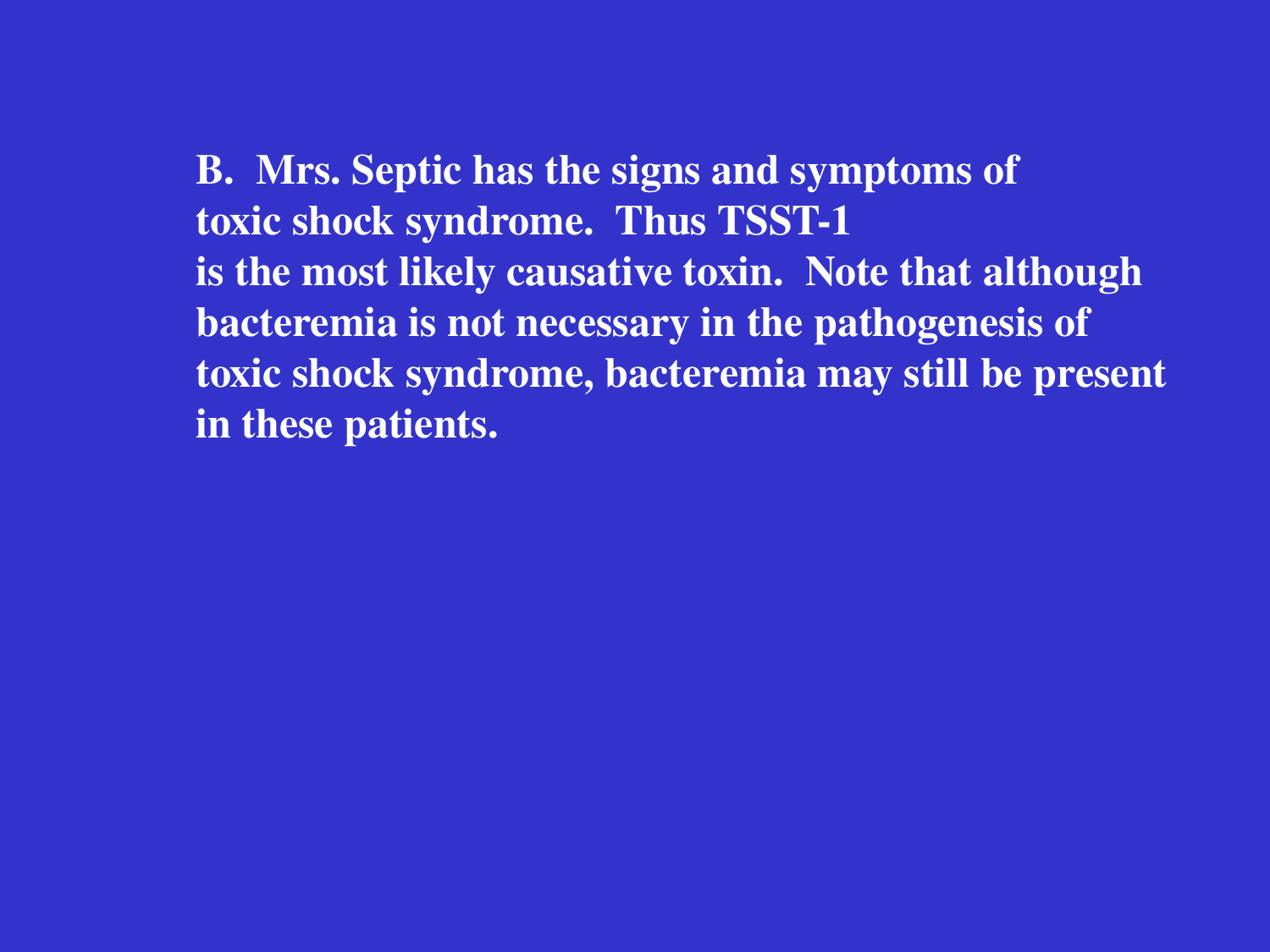

B.  Mrs. Septic has the signs and symptoms of
toxic shock syndrome.  Thus TSST-1
is the most likely causative toxin.  Note that although
bacteremia is not necessary in the pathogenesis of
toxic shock syndrome, bacteremia may still be present
in these patients.